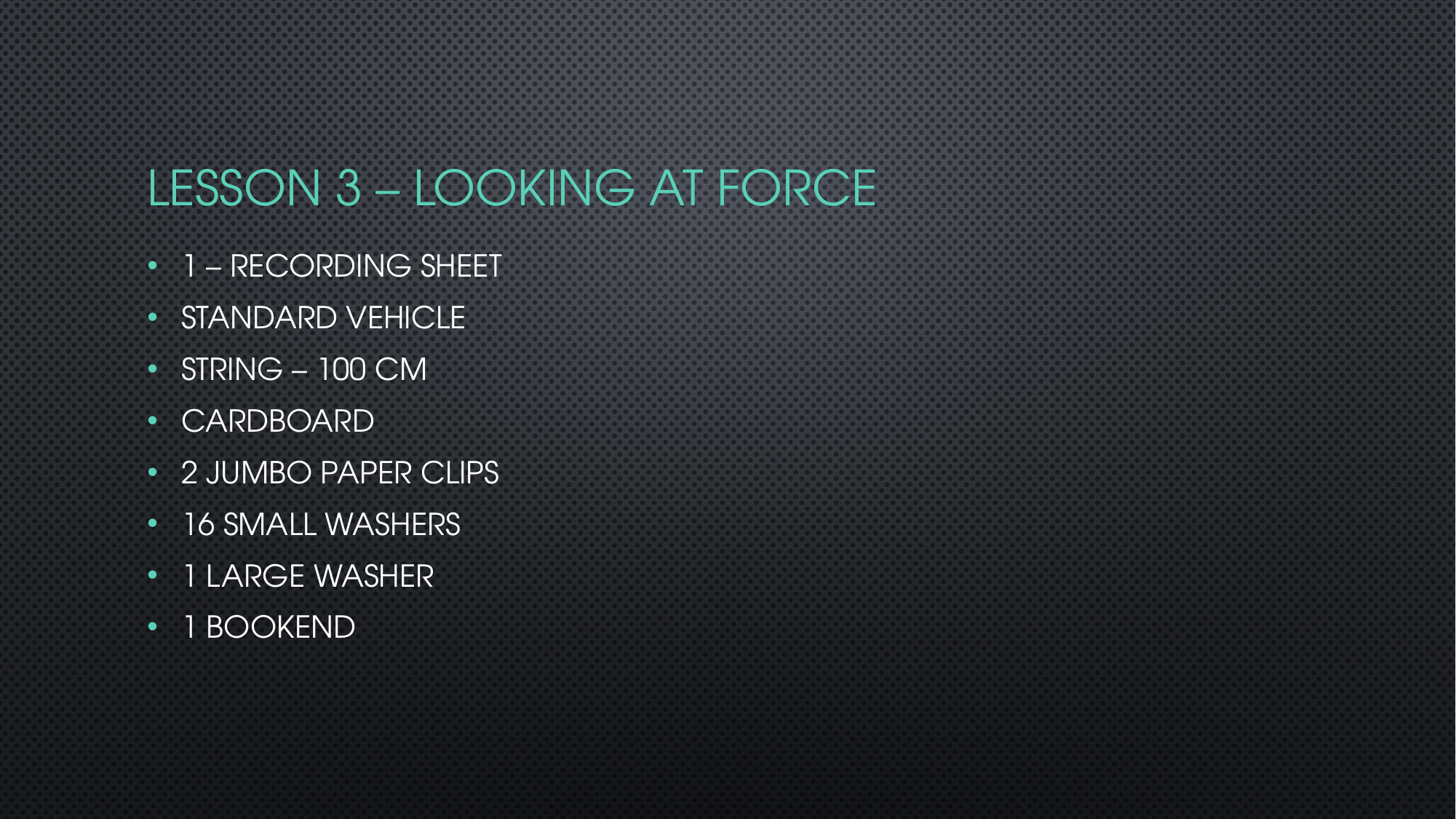

# Lesson 3 – looking at force
1 – recording sheet
Standard vehicle
String – 100 cm
Cardboard
2 jumbo paper clips
16 small washers
1 large washer
1 bookend